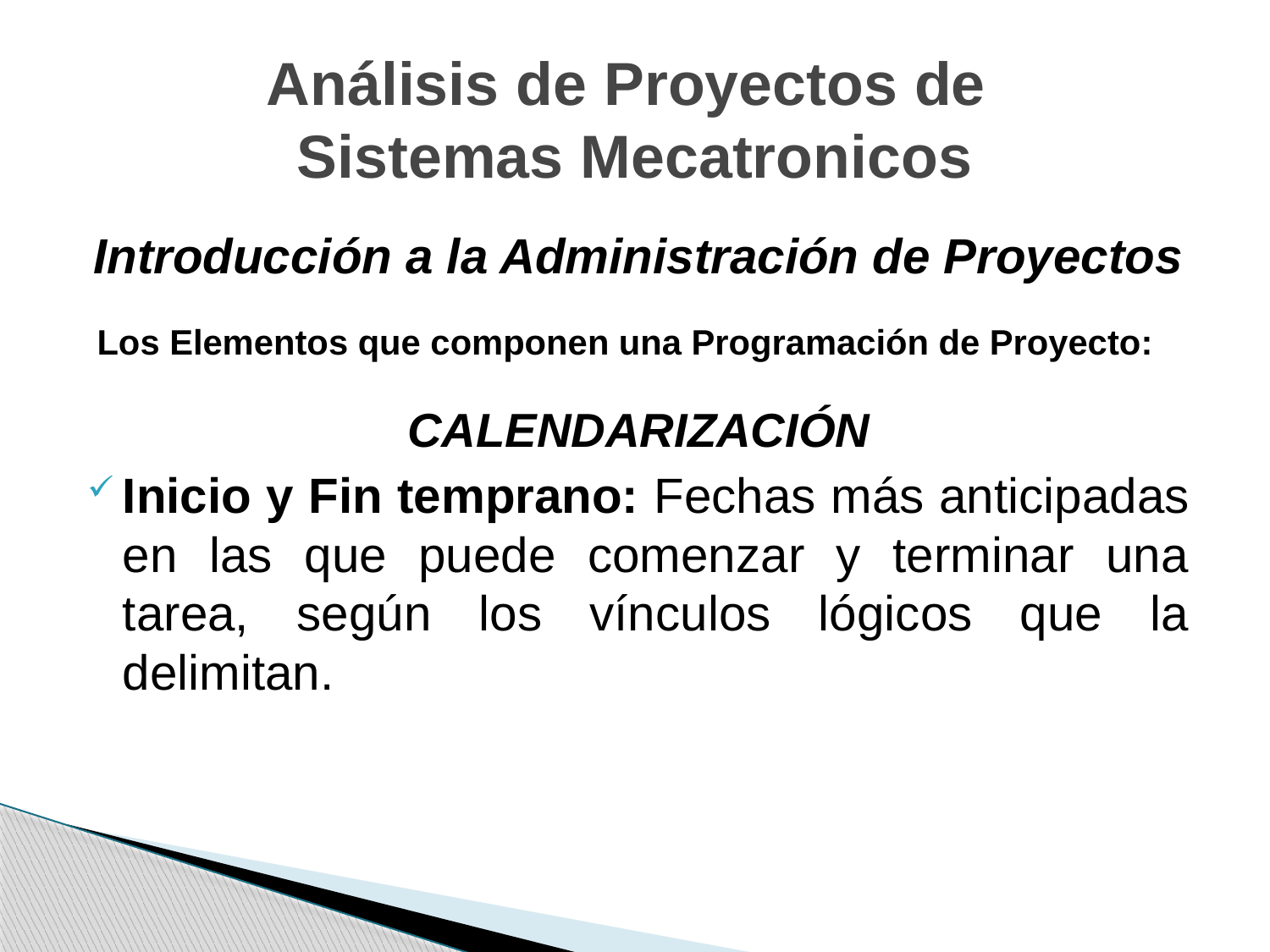

# Análisis de Proyectos de Sistemas Mecatronicos
Introducción a la Administración de Proyectos

 Los Elementos que componen una Programación de Proyecto:

CALENDARIZACIÓN
Inicio y Fin temprano: Fechas más anticipadas en las que puede comenzar y terminar una tarea, según los vínculos lógicos que la delimitan.